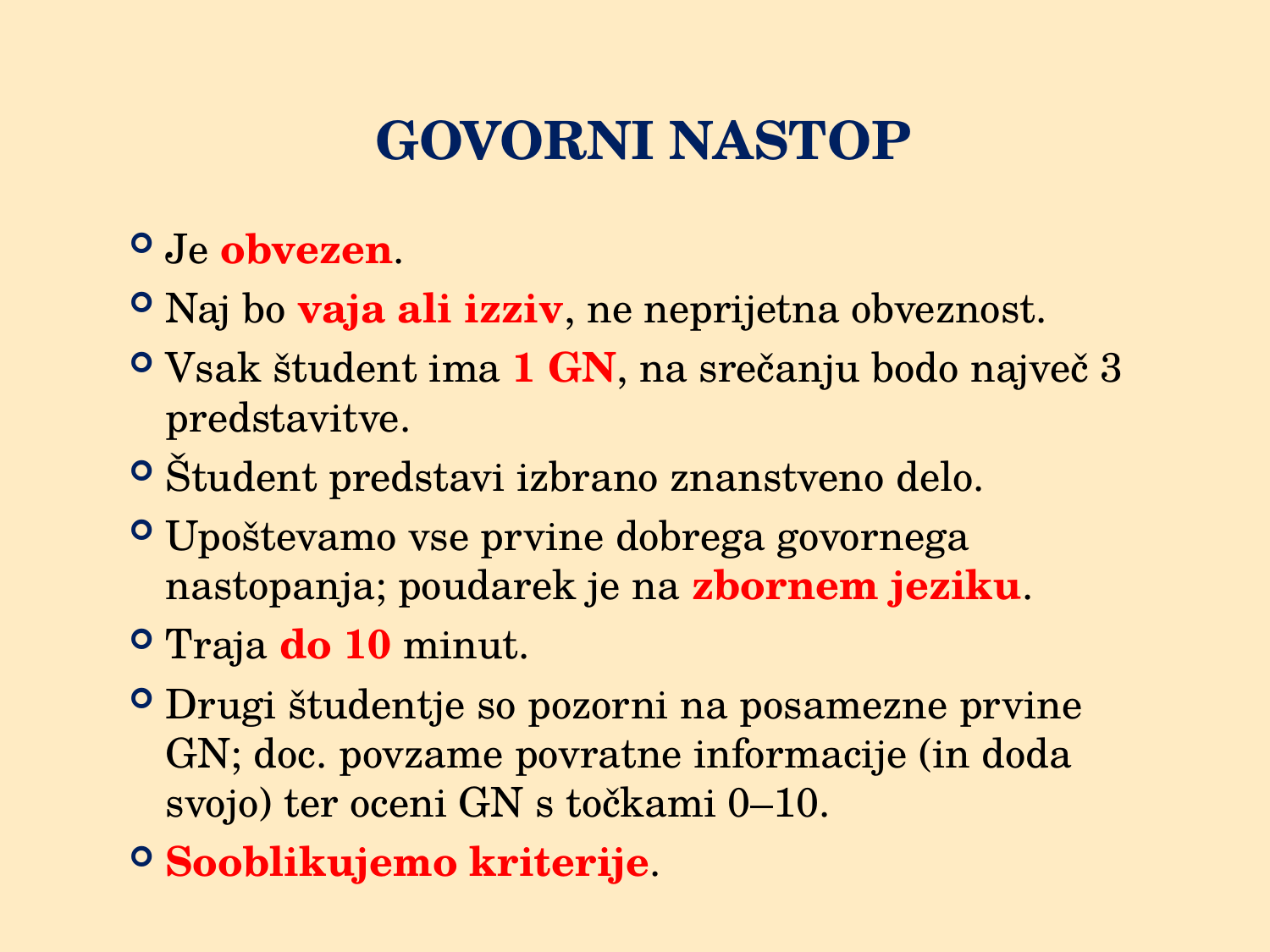

# GOVORNI NASTOP
Je obvezen.
Naj bo vaja ali izziv, ne neprijetna obveznost.
Vsak študent ima 1 GN, na srečanju bodo največ 3 predstavitve.
Študent predstavi izbrano znanstveno delo.
Upoštevamo vse prvine dobrega govornega nastopanja; poudarek je na zbornem jeziku.
Traja do 10 minut.
Drugi študentje so pozorni na posamezne prvine GN; doc. povzame povratne informacije (in doda svojo) ter oceni GN s točkami 0–10.
Sooblikujemo kriterije.